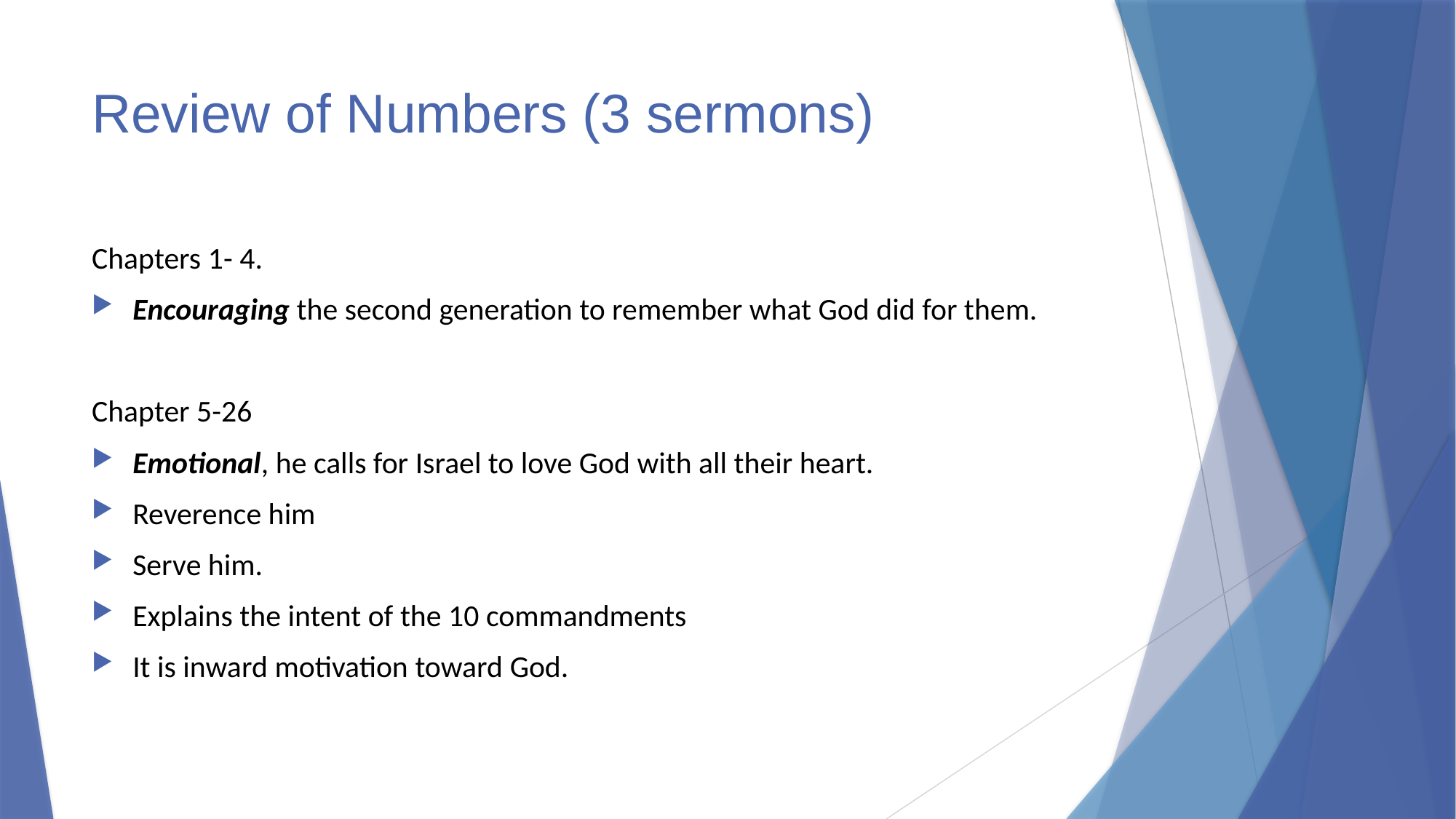

# Review of Numbers (3 sermons)
Chapters 1- 4.
Encouraging the second generation to remember what God did for them.

Chapter 5-26
Emotional, he calls for Israel to love God with all their heart.
Reverence him
Serve him.
Explains the intent of the 10 commandments
It is inward motivation toward God.